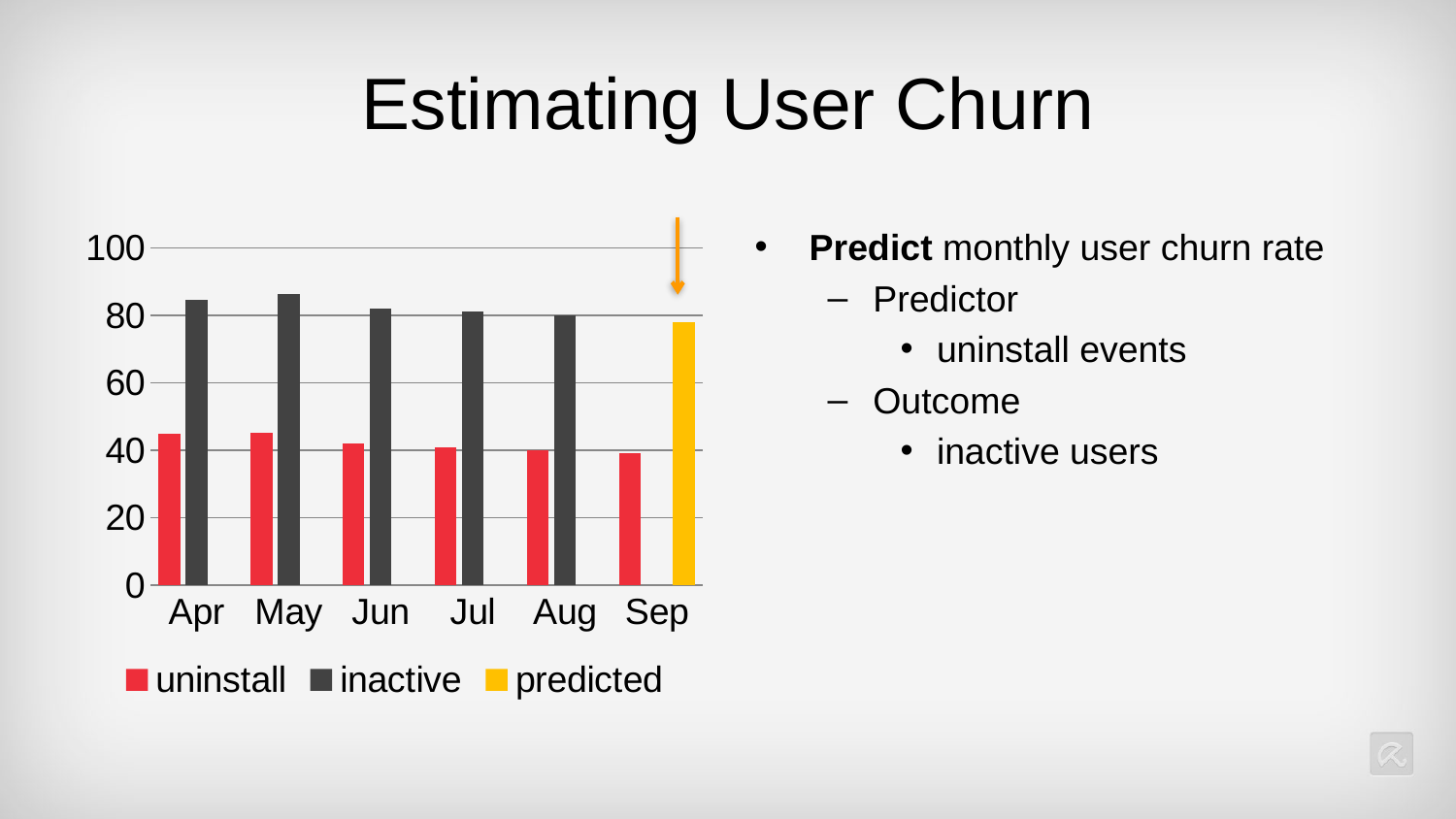

# Estimating User Churn
Predict monthly user churn rate
Predictor
uninstall events
Outcome
inactive users

### Chart

| Category | uninstall | inactive | predicted |
|---|---|---|---|
| Apr | 45.0 | 84.6 | None |
| May | 45.2 | 86.2 | None |
| Jun | 42.0 | 82.1 | None |
| Jul | 41.0 | 81.1 | None |
| Aug | 40.0 | 80.0 | None |
| Sep | 39.0 | None | 78.0 |